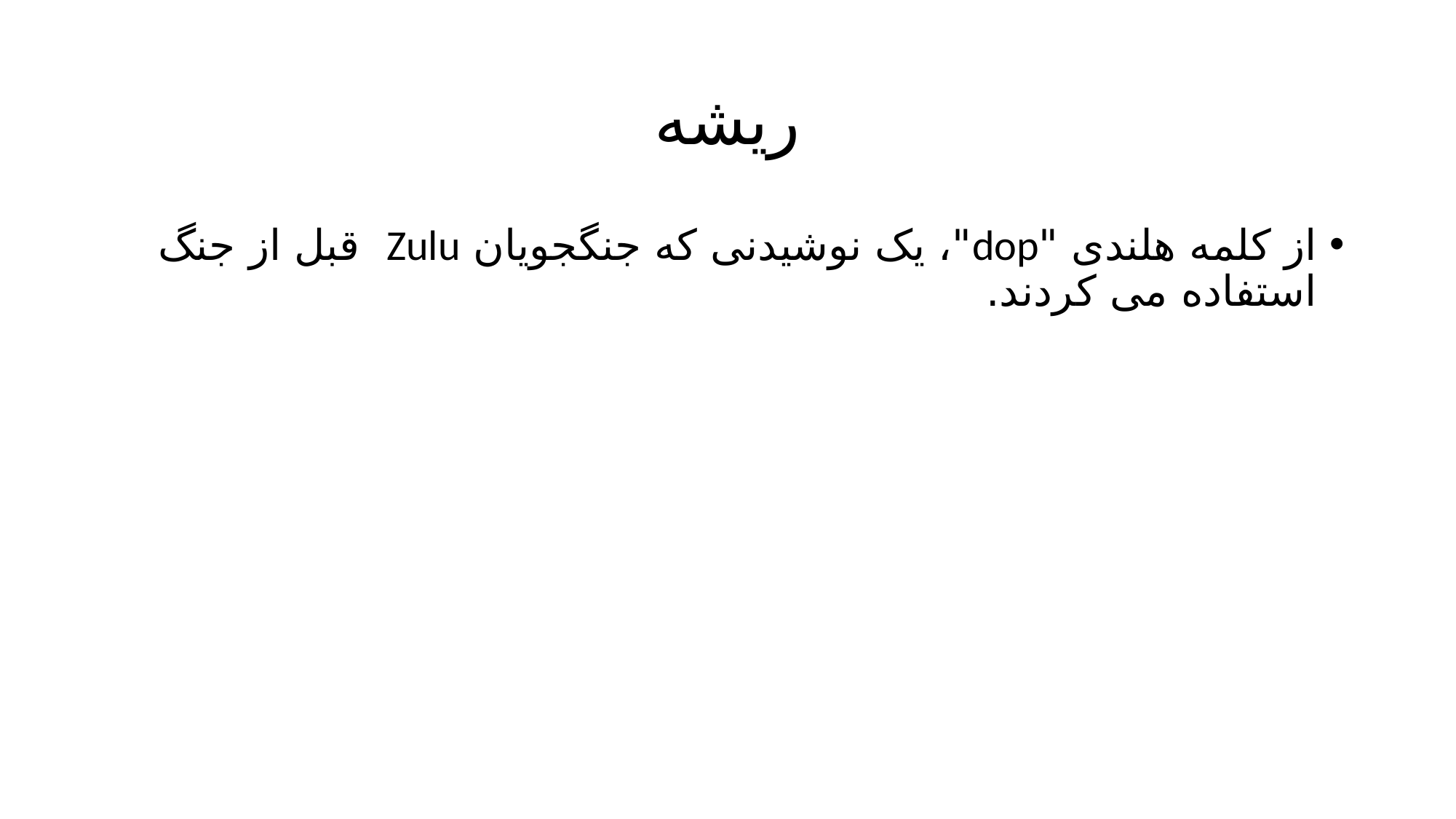

# ریشه
از کلمه هلندی "dop"، یک نوشیدنی که جنگجویان Zulu  قبل از جنگ استفاده می کردند.